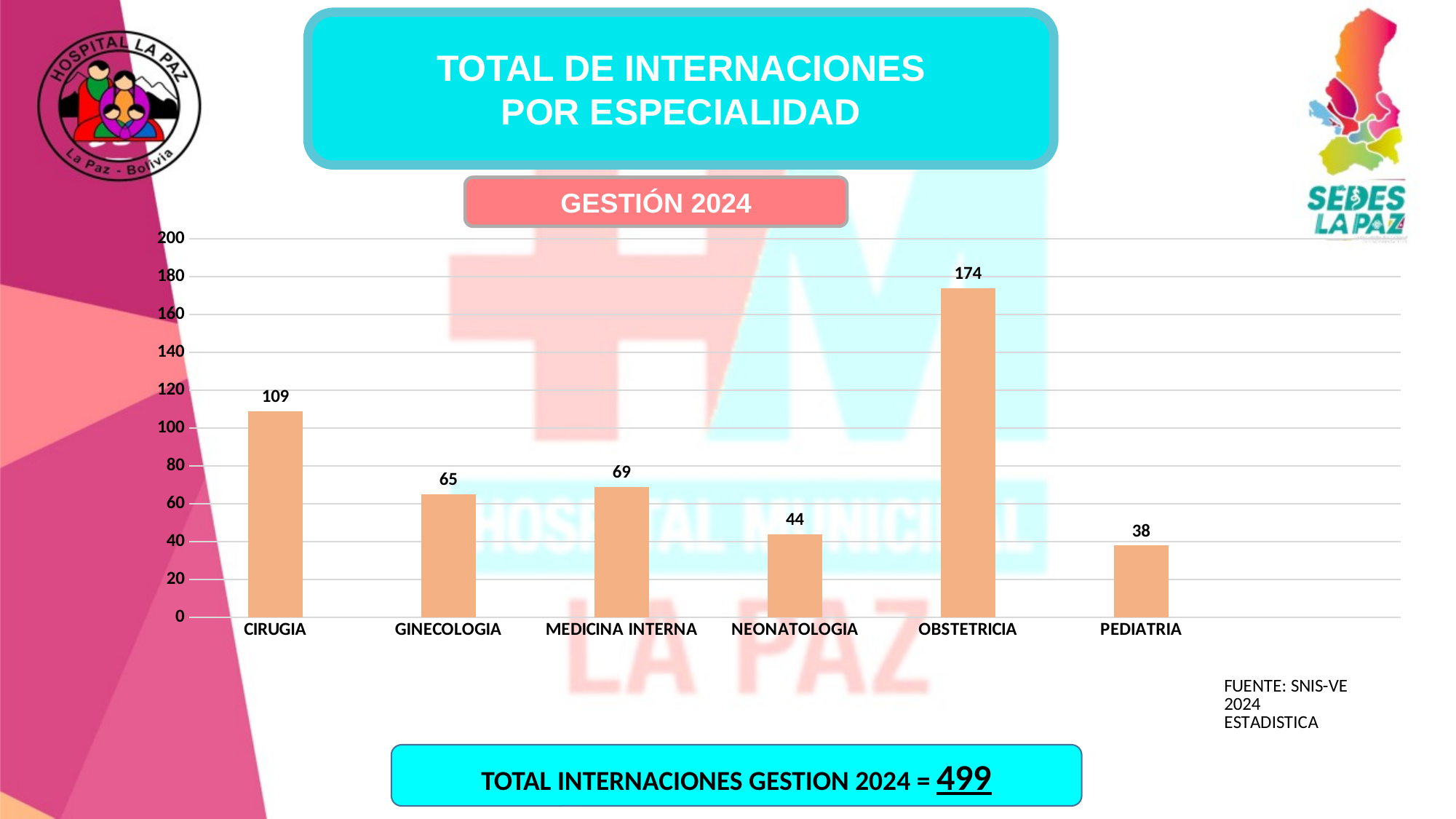

TOTAL DE INTERNACIONES
POR ESPECIALIDAD

### Chart

| Category |
|---|
GESTIÓN 2024

[unsupported chart]

TOTAL INTERNACIONES GESTION 2024 = 499